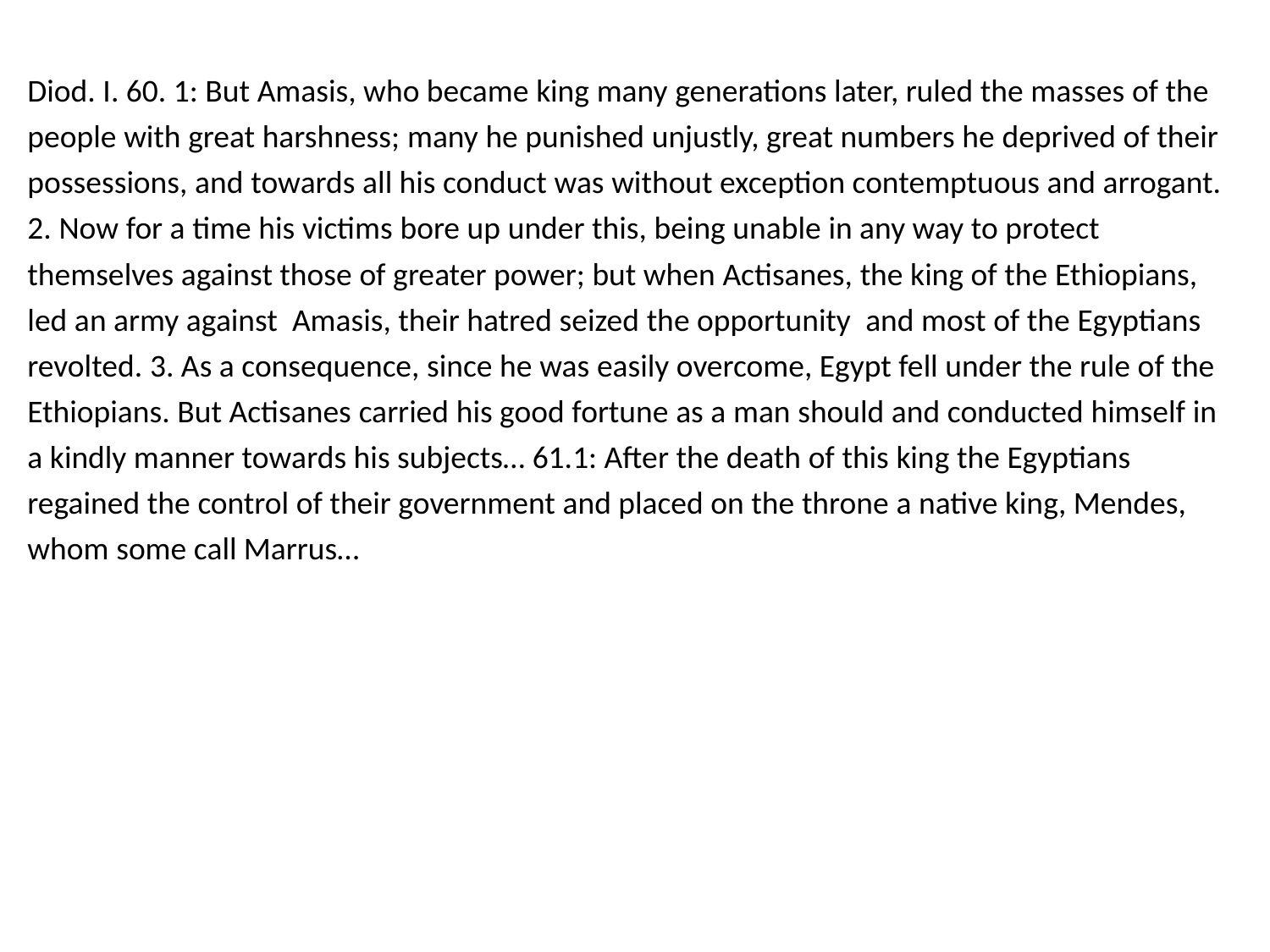

Diod. I. 60. 1: But Amasis, who became king many generations later, ruled the masses of the people with great harshness; many he punished unjustly, great numbers he deprived of their possessions, and towards all his conduct was without exception contemptuous and arrogant. 2. Now for a time his victims bore up under this, being unable in any way to protect themselves against those of greater power; but when Actisanes, the king of the Ethiopians, led an army against  Amasis, their hatred seized the opportunity  and most of the Egyptians revolted. 3. As a consequence, since he was easily overcome, Egypt fell under the rule of the Ethiopians. But Actisanes carried his good fortune as a man should and conducted himself in a kindly manner towards his subjects… 61.1: After the death of this king the Egyptians regained the control of their government and placed on the throne a native king, Mendes, whom some call Marrus…